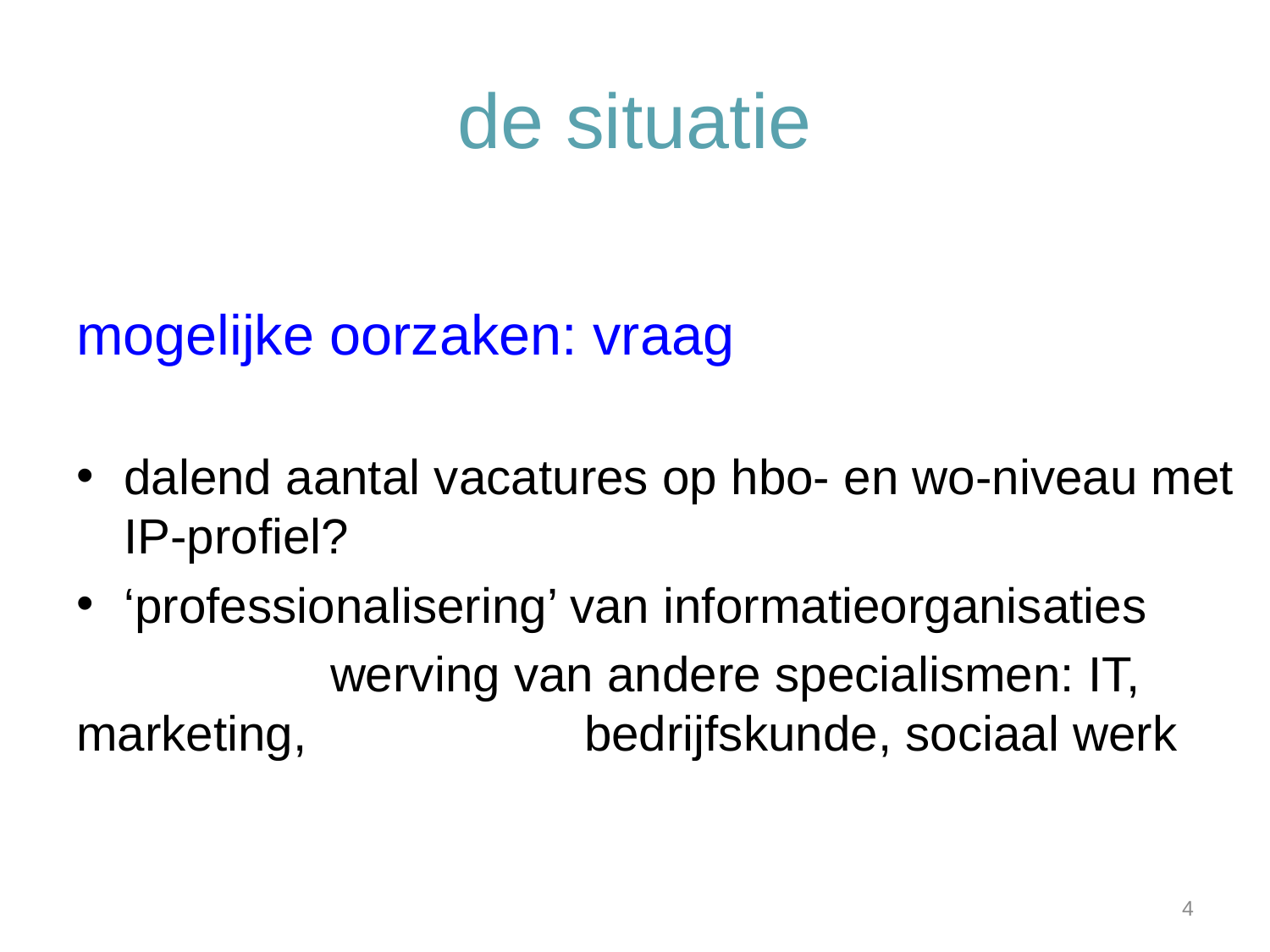

# de situatie
mogelijke oorzaken: vraag

dalend aantal vacatures op hbo- en wo-niveau met IP-profiel?
‘professionalisering’ van informatieorganisaties
		werving van andere specialismen: IT, marketing, 			bedrijfskunde, sociaal werk

4